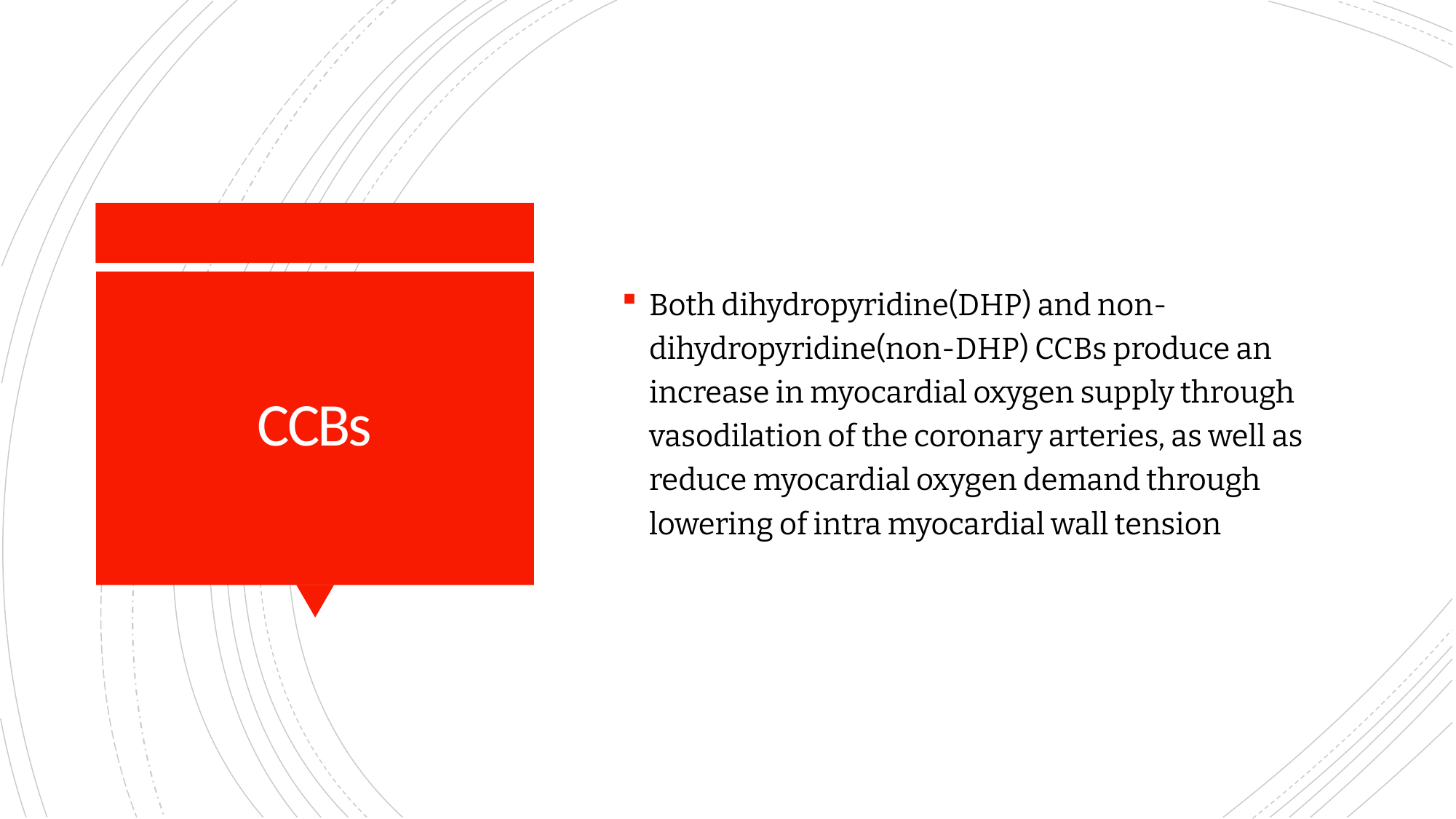

Both dihydropyridine(DHP) and non-dihydropyridine(non-DHP) CCBs produce an increase in myocardial oxygen supply through vasodilation of the coronary arteries, as well as reduce myocardial oxygen demand through lowering of intra myocardial wall tension
# CCBs